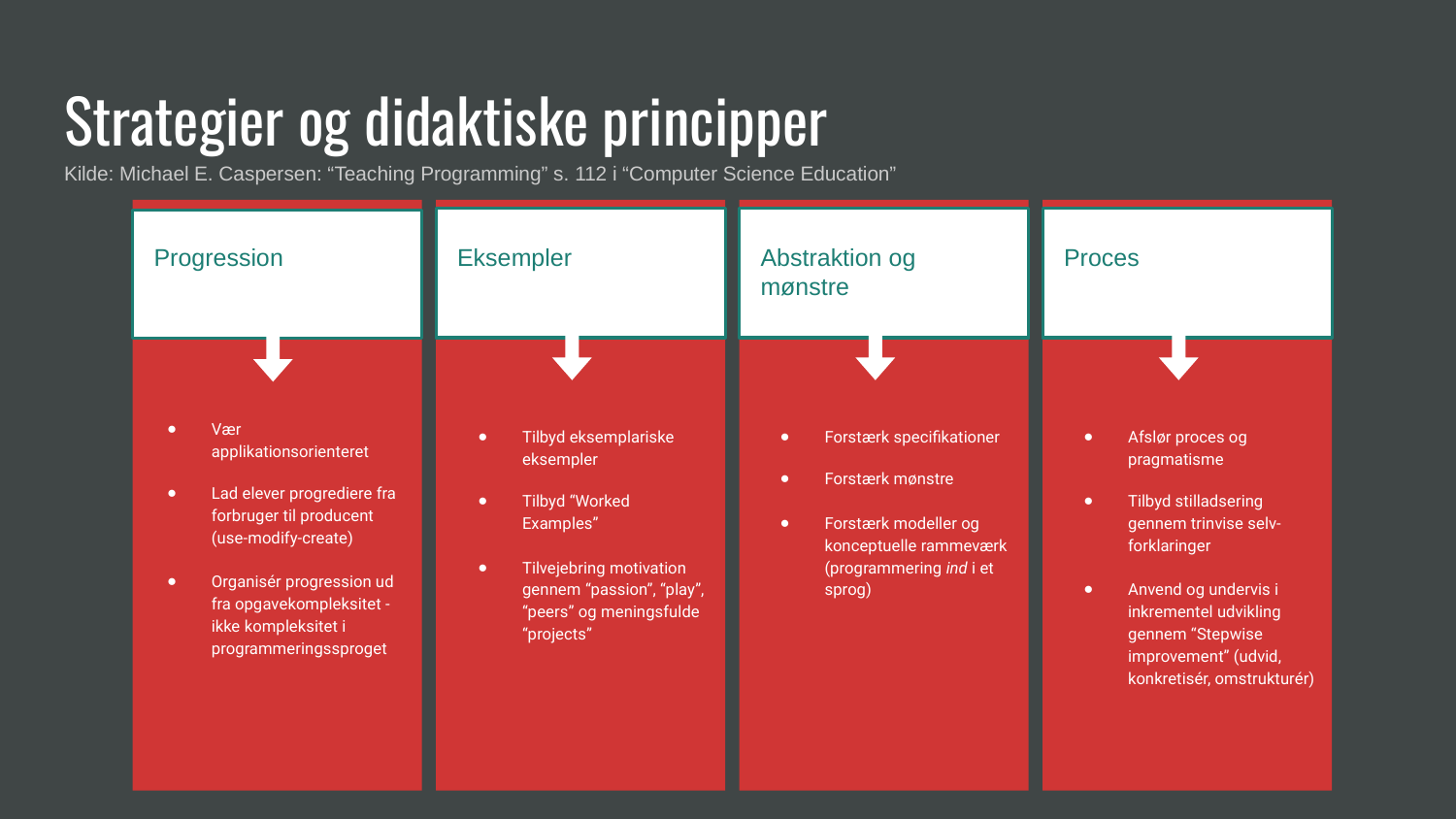

# Strategier og didaktiske principper
Kilde: Michael E. Caspersen: “Teaching Programming” s. 112 i “Computer Science Education”

Progression

Vær applikationsorienteret
Lad elever progrediere fra forbruger til producent (use-modify-create)
Organisér progression ud fra opgavekompleksitet - ikke kompleksitet i programmeringssproget

Eksempler

Tilbyd eksemplariske eksempler
Tilbyd “Worked Examples”
Tilvejebring motivation gennem “passion”, “play”, “peers” og meningsfulde “projects”

Abstraktion og mønstre

Forstærk specifikationer
Forstærk mønstre
Forstærk modeller og konceptuelle rammeværk (programmering ind i et sprog)

Proces

Afslør proces og pragmatisme
Tilbyd stilladsering gennem trinvise selv-forklaringer
Anvend og undervis i inkrementel udvikling gennem “Stepwise improvement” (udvid, konkretisér, omstrukturér)